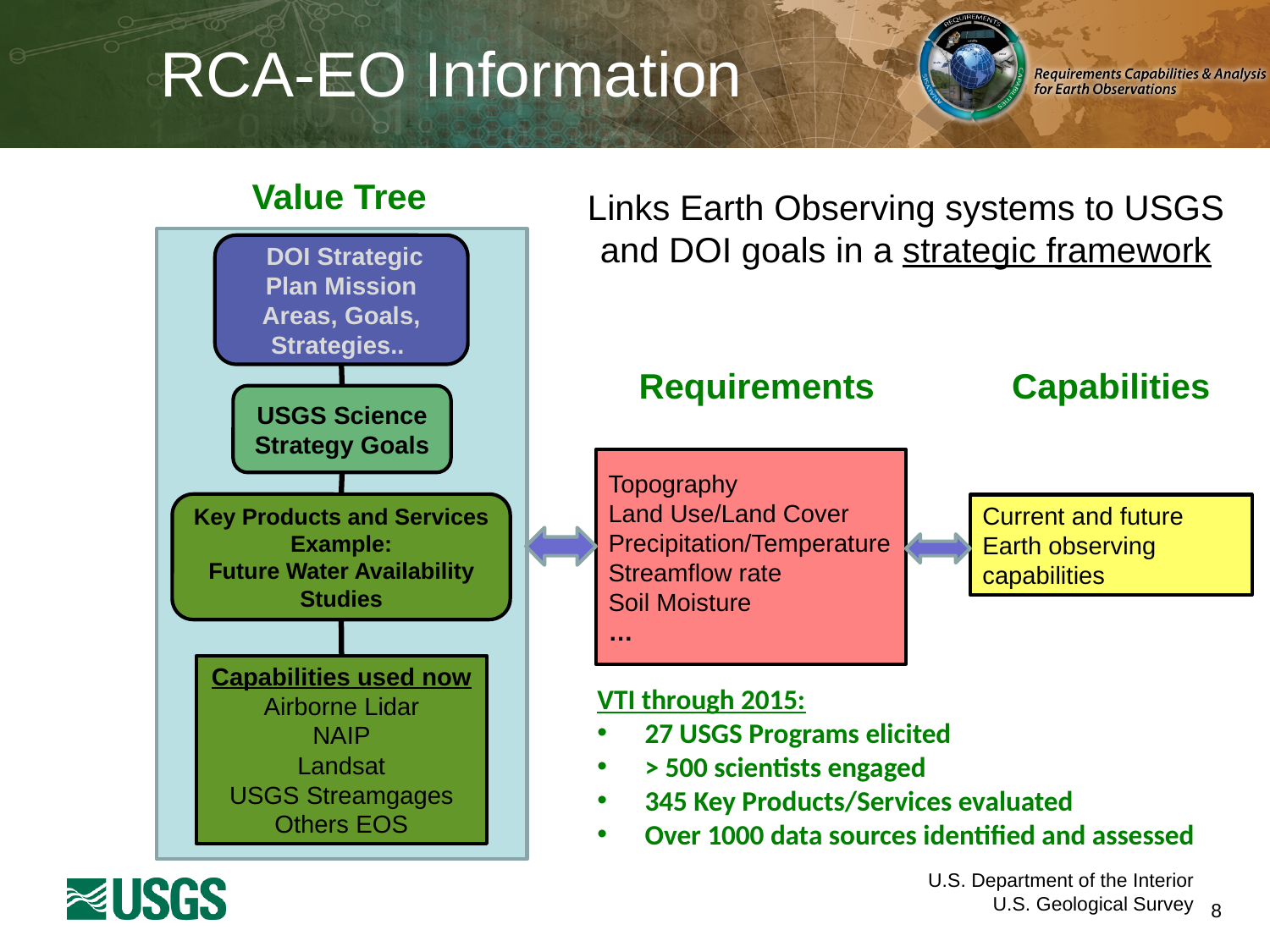

# RCA-EO Information
Value Tree
Links Earth Observing systems to USGS and DOI goals in a strategic framework

 DOI Strategic Plan Mission Areas, Goals, Strategies..
USGS Science Strategy Goals
Key Products and Services Example:
Future Water Availability Studies
Capabilities used now
Airborne Lidar
NAIP
Landsat
USGS Streamgages
Others EOS
Requirements
Capabilities
Topography
Land Use/Land Cover
Precipitation/Temperature
Streamflow rate
Soil Moisture
…
Current and future
Earth observing capabilities

VTI through 2015:
27 USGS Programs elicited
> 500 scientists engaged
345 Key Products/Services evaluated
Over 1000 data sources identified and assessed
8